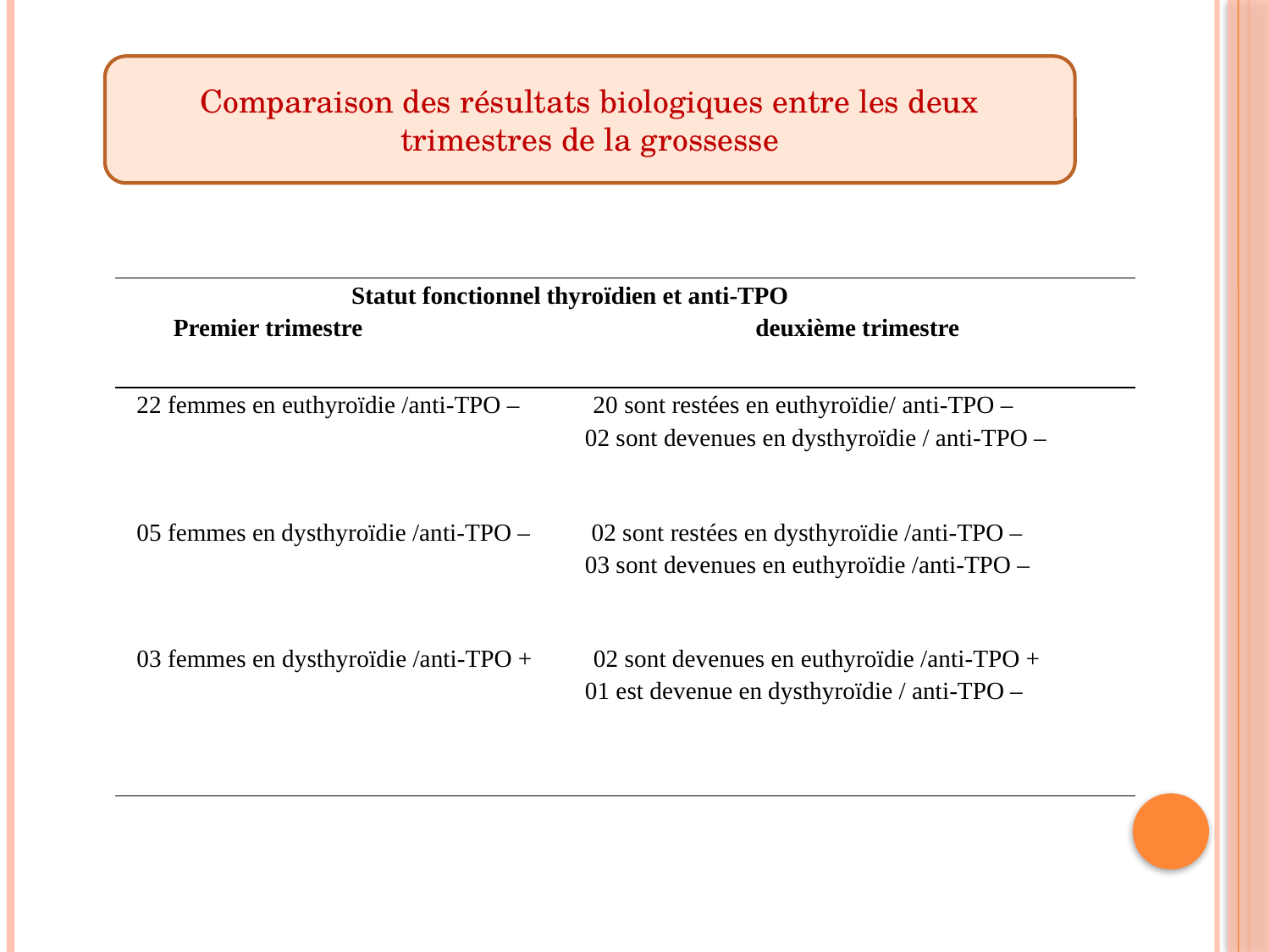

#
Comparaison des résultats biologiques entre les deux trimestres de la grossesse
| Statut fonctionnel thyroïdien et anti-TPO Premier trimestre deuxième trimestre |
| --- |
| 22 femmes en euthyroïdie /anti-TPO – 20 sont restées en euthyroïdie/ anti-TPO – 02 sont devenues en dysthyroïdie / anti-TPO –   05 femmes en dysthyroïdie /anti-TPO – 02 sont restées en dysthyroïdie /anti-TPO – 03 sont devenues en euthyroïdie /anti-TPO –   03 femmes en dysthyroïdie /anti-TPO + 02 sont devenues en euthyroïdie /anti-TPO + 01 est devenue en dysthyroïdie / anti-TPO – |